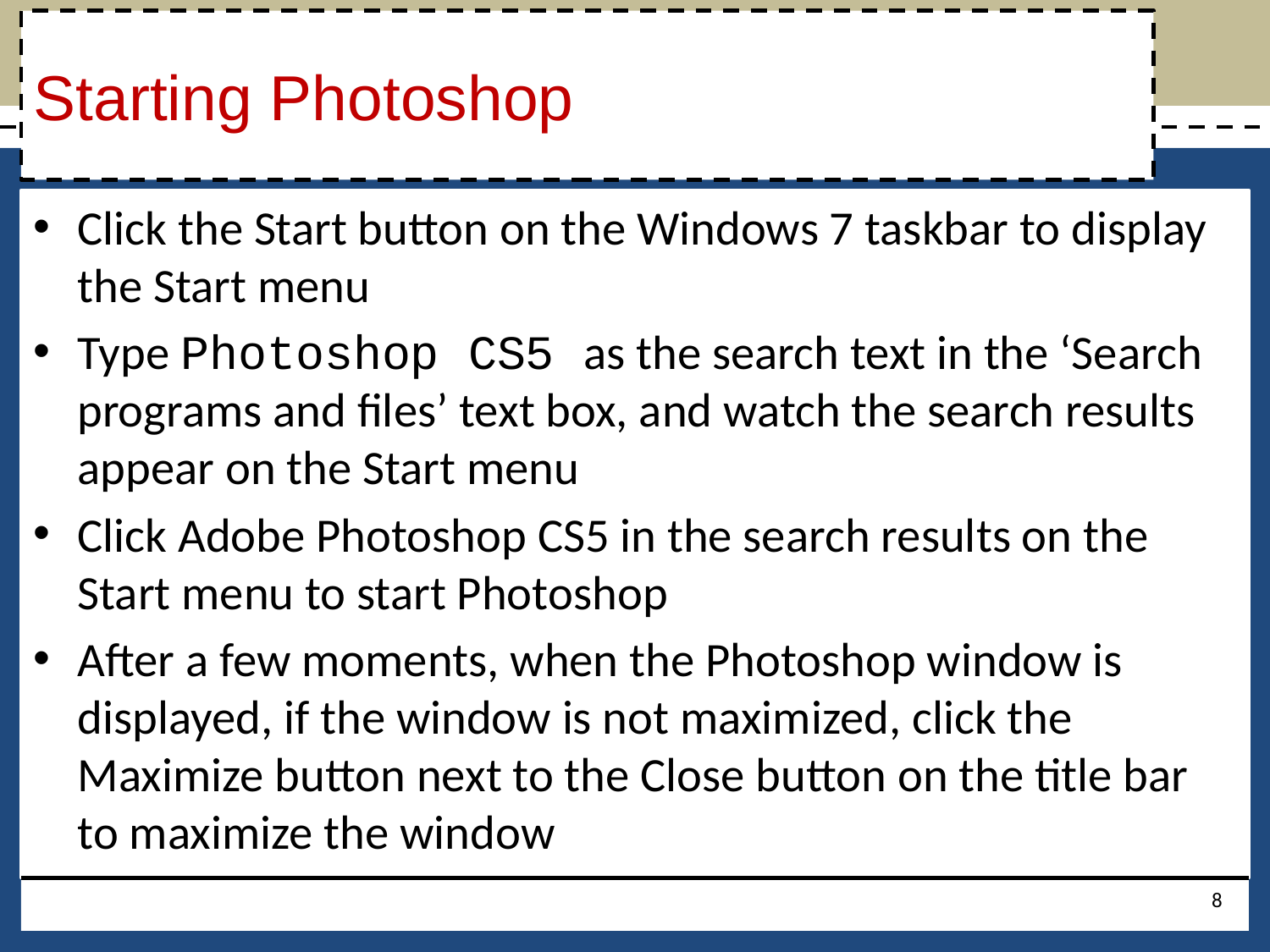

# Starting Photoshop
Click the Start button on the Windows 7 taskbar to display the Start menu
Type Photoshop CS5 as the search text in the ‘Search programs and files’ text box, and watch the search results appear on the Start menu
Click Adobe Photoshop CS5 in the search results on the Start menu to start Photoshop
After a few moments, when the Photoshop window is displayed, if the window is not maximized, click the Maximize button next to the Close button on the title bar to maximize the window
8